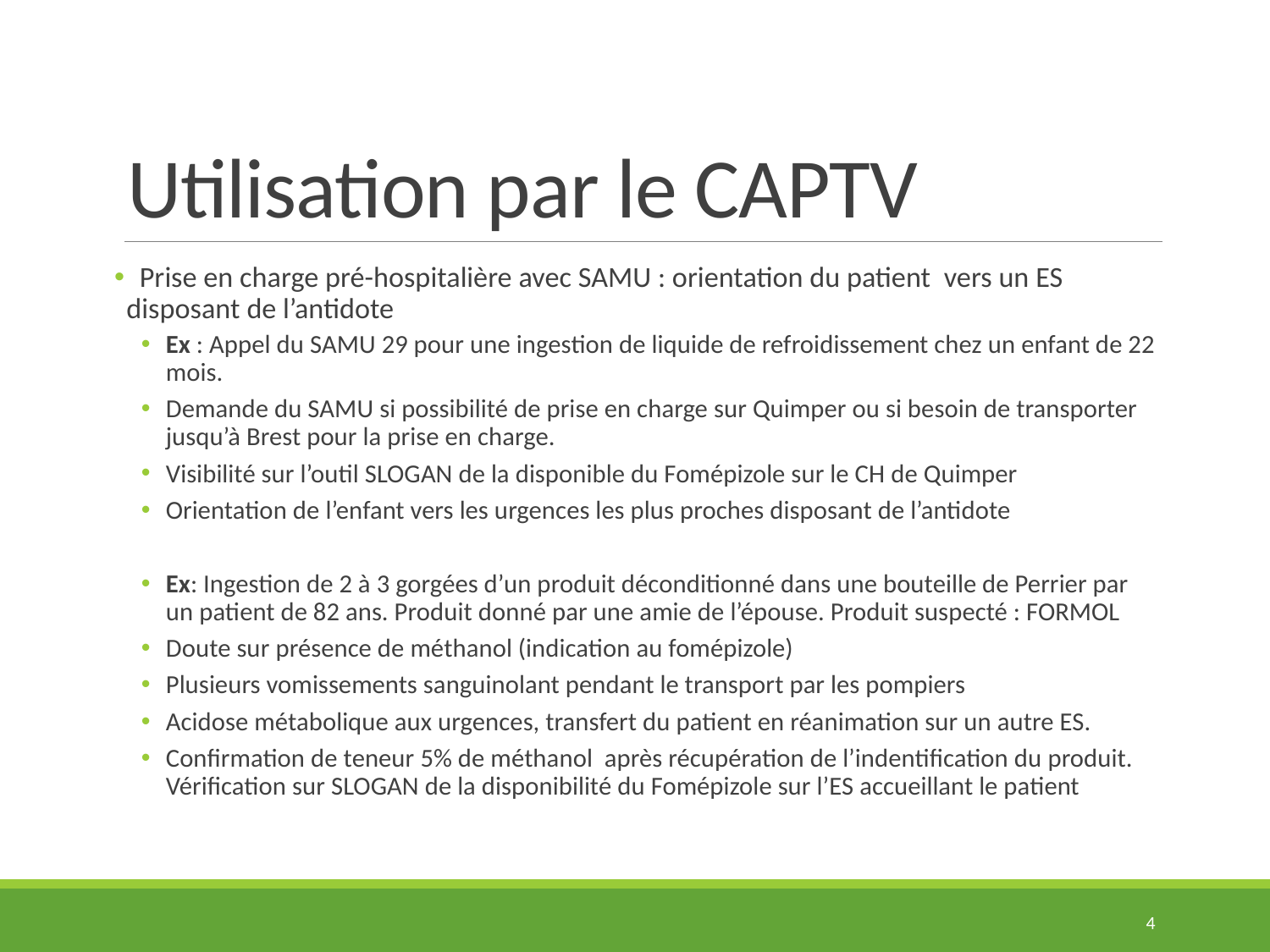

# Utilisation par le CAPTV
  Prise en charge pré-hospitalière avec SAMU : orientation du patient  vers un ES disposant de l’antidote
Ex : Appel du SAMU 29 pour une ingestion de liquide de refroidissement chez un enfant de 22 mois.
Demande du SAMU si possibilité de prise en charge sur Quimper ou si besoin de transporter jusqu’à Brest pour la prise en charge.
Visibilité sur l’outil SLOGAN de la disponible du Fomépizole sur le CH de Quimper
Orientation de l’enfant vers les urgences les plus proches disposant de l’antidote

Ex: Ingestion de 2 à 3 gorgées d’un produit déconditionné dans une bouteille de Perrier par un patient de 82 ans. Produit donné par une amie de l’épouse. Produit suspecté : FORMOL
Doute sur présence de méthanol (indication au fomépizole)
Plusieurs vomissements sanguinolant pendant le transport par les pompiers
Acidose métabolique aux urgences, transfert du patient en réanimation sur un autre ES.
Confirmation de teneur 5% de méthanol  après récupération de l’indentification du produit. Vérification sur SLOGAN de la disponibilité du Fomépizole sur l’ES accueillant le patient

4